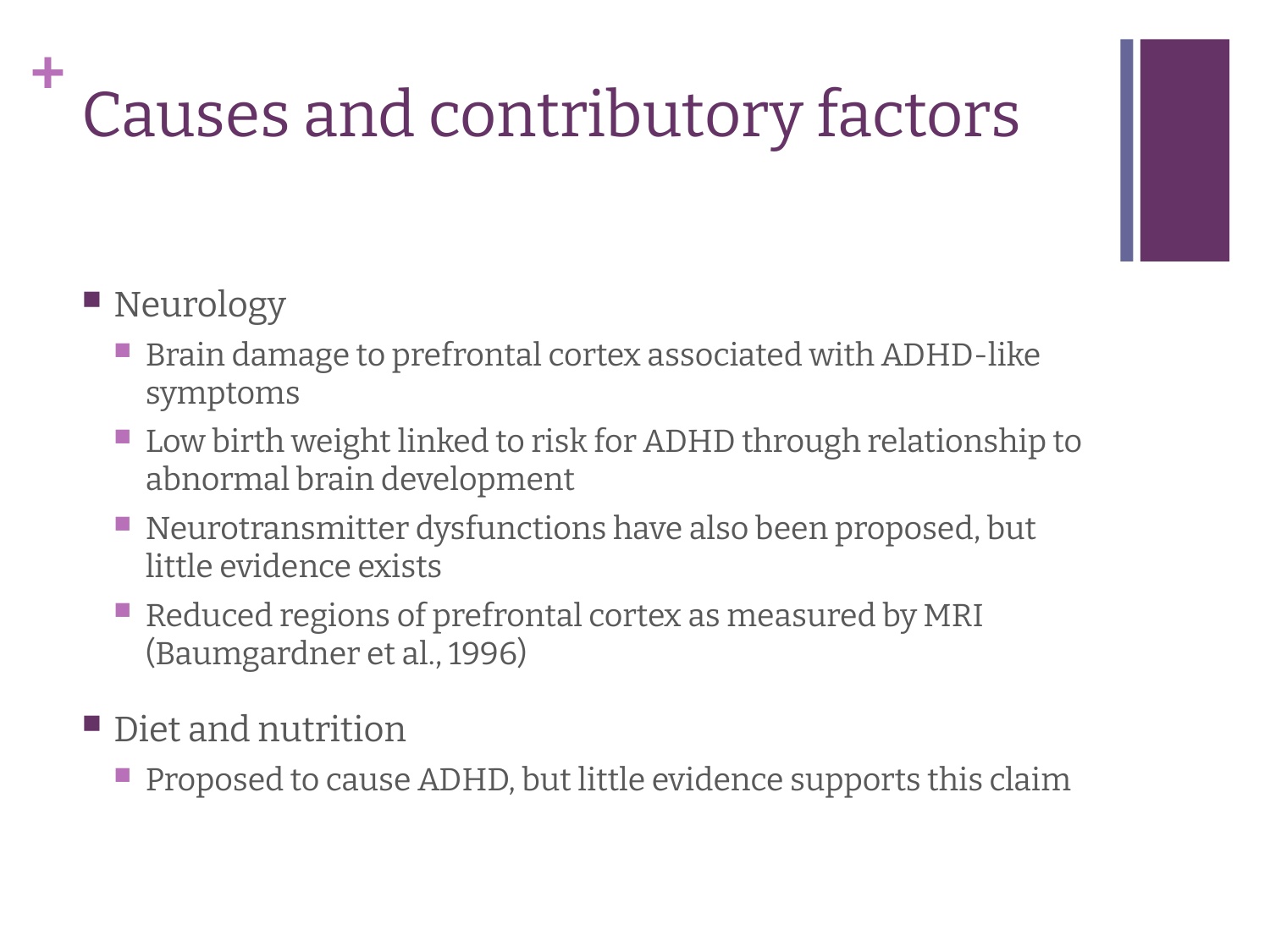

# Causes and contributory factors
Neurology
Brain damage to prefrontal cortex associated with ADHD-like symptoms
Low birth weight linked to risk for ADHD through relationship to abnormal brain development
Neurotransmitter dysfunctions have also been proposed, but little evidence exists
Reduced regions of prefrontal cortex as measured by MRI (Baumgardner et al., 1996)
Diet and nutrition
Proposed to cause ADHD, but little evidence supports this claim